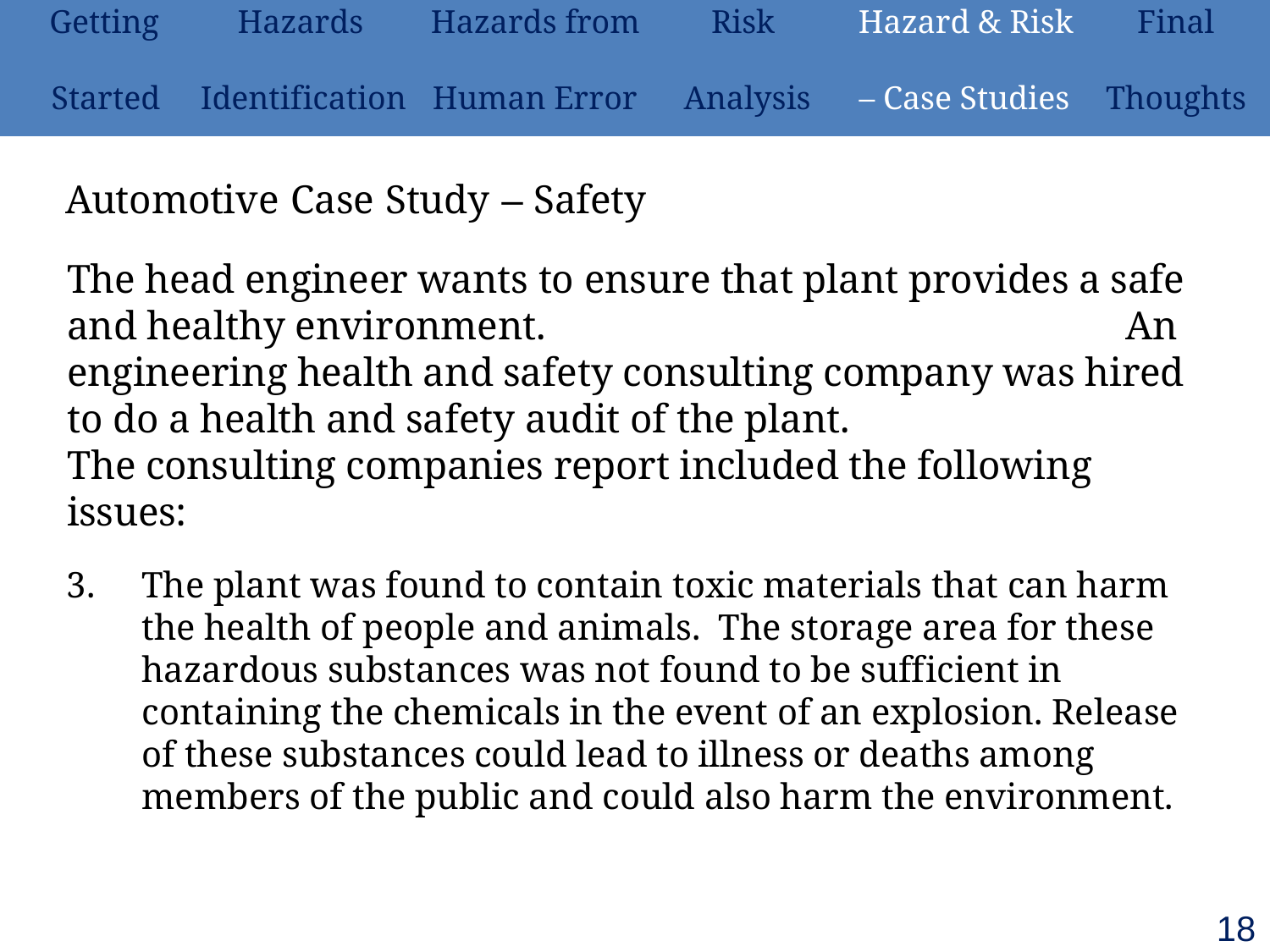

| Getting | Hazards | Hazards from | Risk | Hazard & Risk | Final |
| --- | --- | --- | --- | --- | --- |
| Started | Identification | Human Error | Analysis | – Case Studies | Thoughts |
# Automotive Case Study – Safety
The head engineer wants to ensure that plant provides a safe and healthy environment.	An engineering health and safety consulting company was hired to do a health and safety audit of the plant.	The consulting companies report included the following issues:
3.	The plant was found to contain toxic materials that can harm the health of people and animals.  The storage area for these hazardous substances was not found to be sufficient in containing the chemicals in the event of an explosion. Release of these substances could lead to illness or deaths among members of the public and could also harm the environment.
188